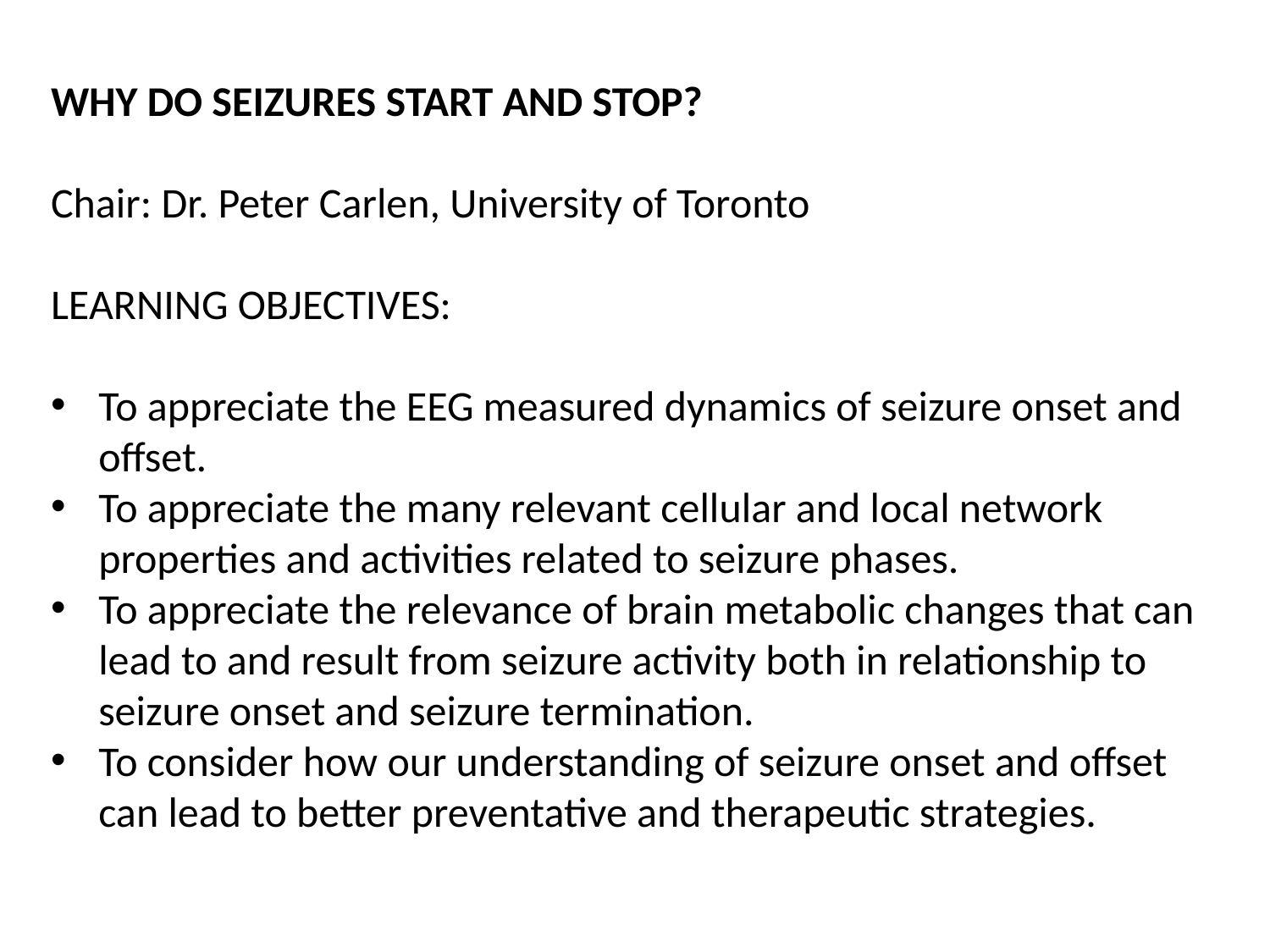

WHY DO SEIZURES START AND STOP?

Chair: Dr. Peter Carlen, University of Toronto

LEARNING OBJECTIVES:

To appreciate the EEG measured dynamics of seizure onset and offset.
To appreciate the many relevant cellular and local network properties and activities related to seizure phases.
To appreciate the relevance of brain metabolic changes that can lead to and result from seizure activity both in relationship to seizure onset and seizure termination.
To consider how our understanding of seizure onset and offset can lead to better preventative and therapeutic strategies.